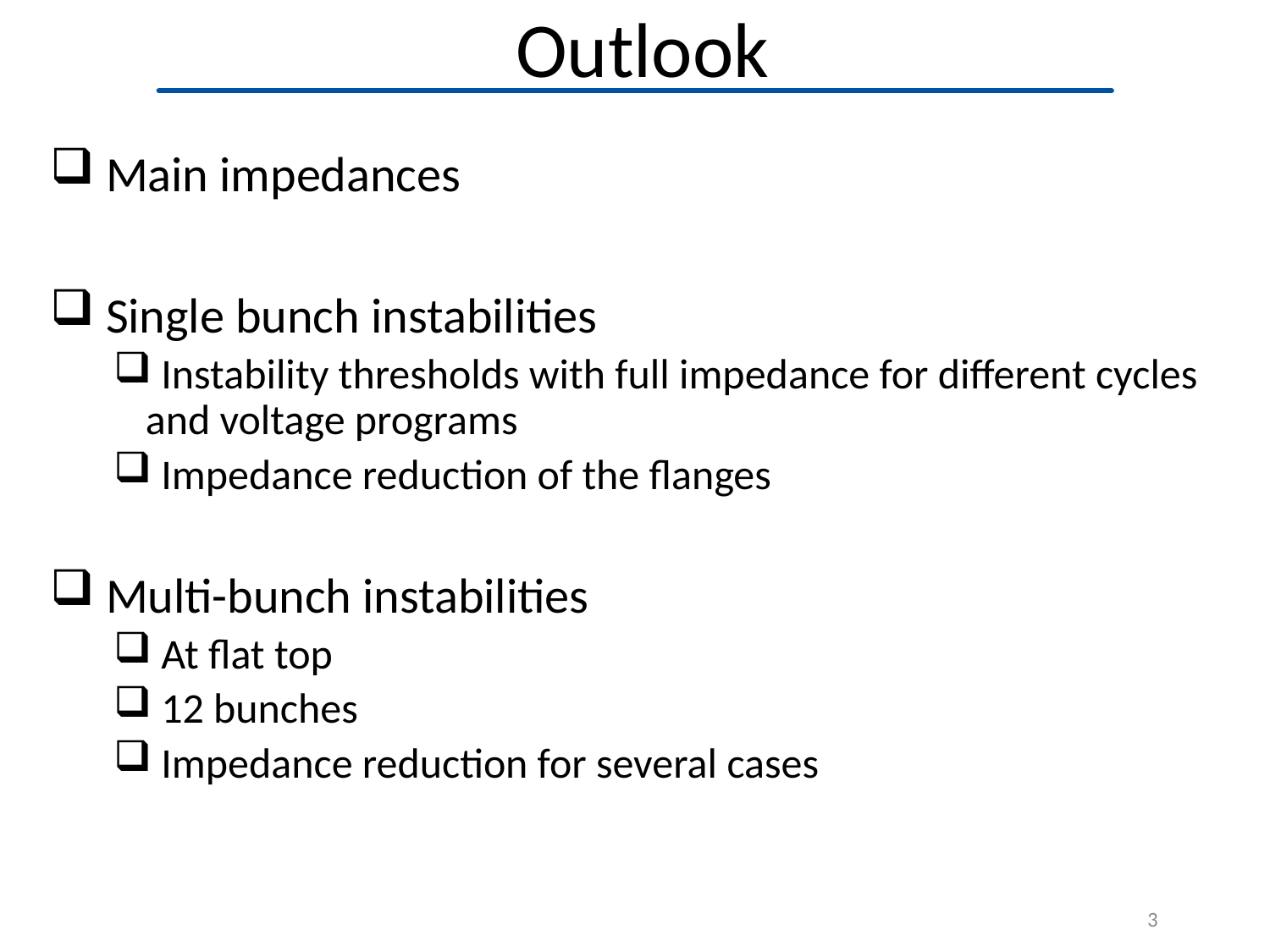

# Outlook
 Main impedances

 Single bunch instabilities
 Instability thresholds with full impedance for different cycles and voltage programs
 Impedance reduction of the flanges

 Multi-bunch instabilities
 At flat top
 12 bunches
 Impedance reduction for several cases
3